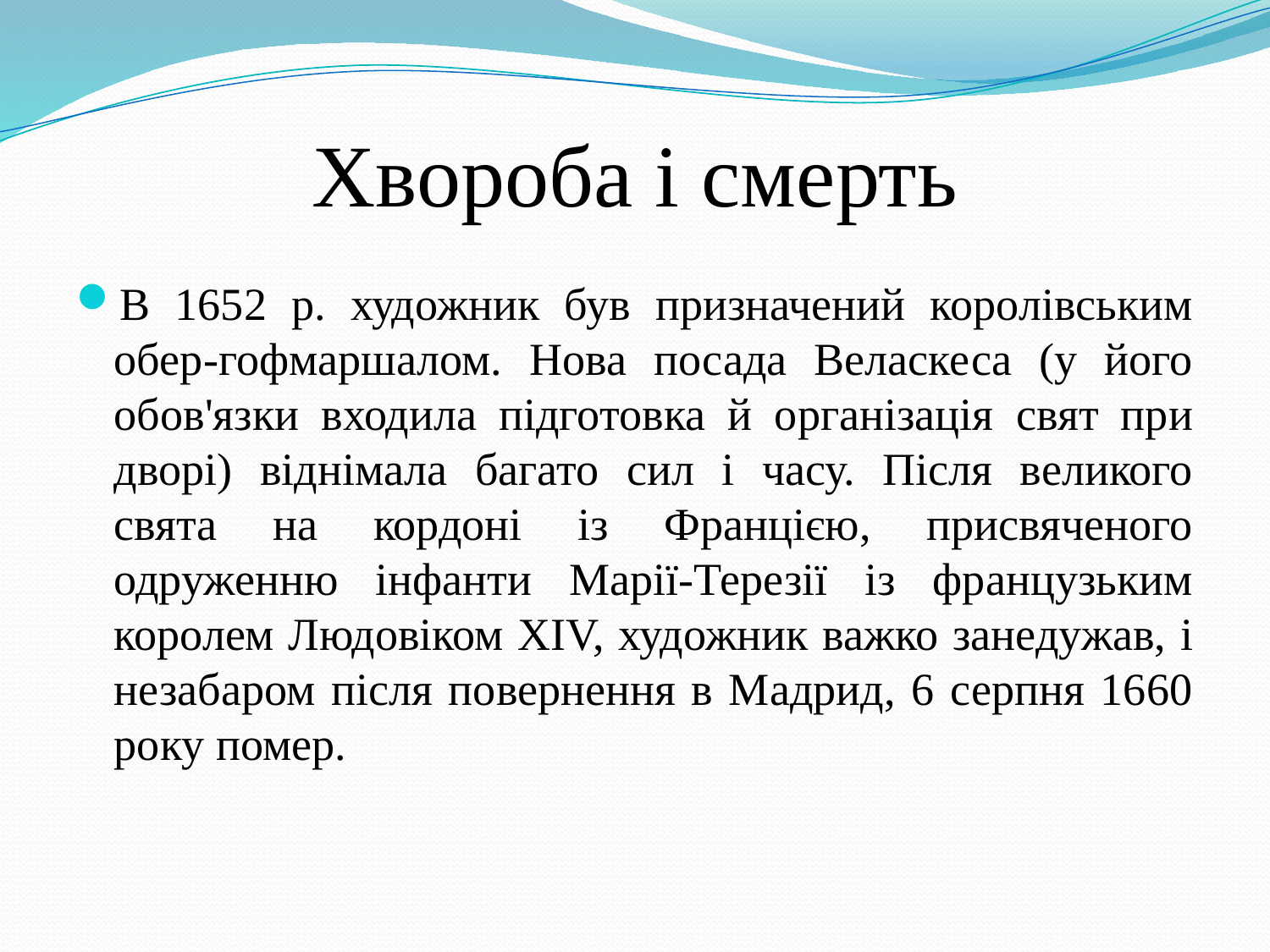

# Хвороба і смерть
В 1652 р. художник був призначений королівським обер-гофмаршалом. Нова посада Веласкеса (у його обов'язки входила підготовка й організація свят при дворі) віднімала багато сил і часу. Після великого свята на кордоні із Францією, присвяченого одруженню інфанти Марії-Терезії із французьким королем Людовіком XIV, художник важко занедужав, і незабаром після повернення в Мадрид, 6 серпня 1660 року помер.